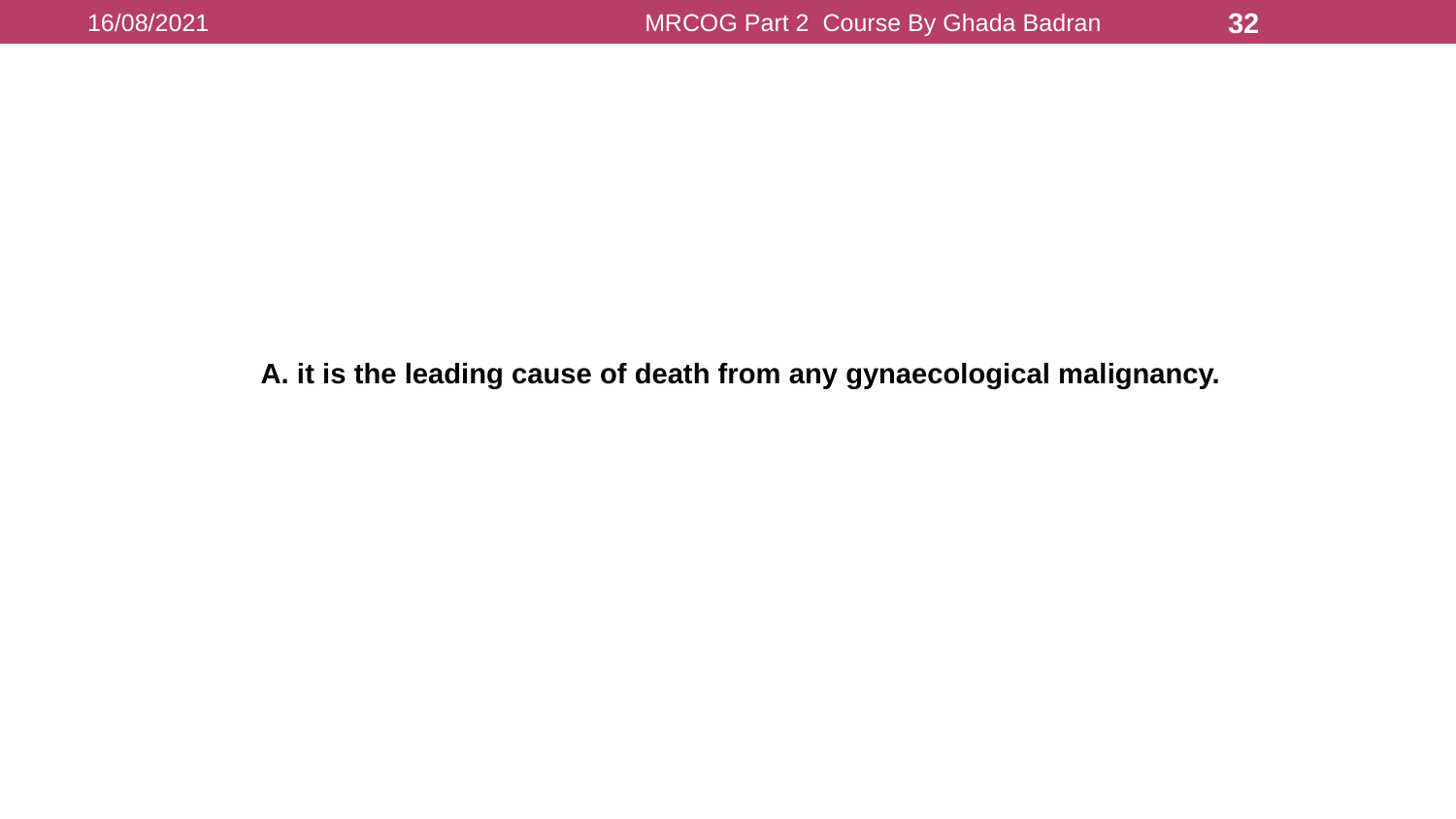

16/08/2021
MRCOG Part 2  Course By Ghada Badran
32
A. it is the leading cause of death from any gynaecological malignancy.